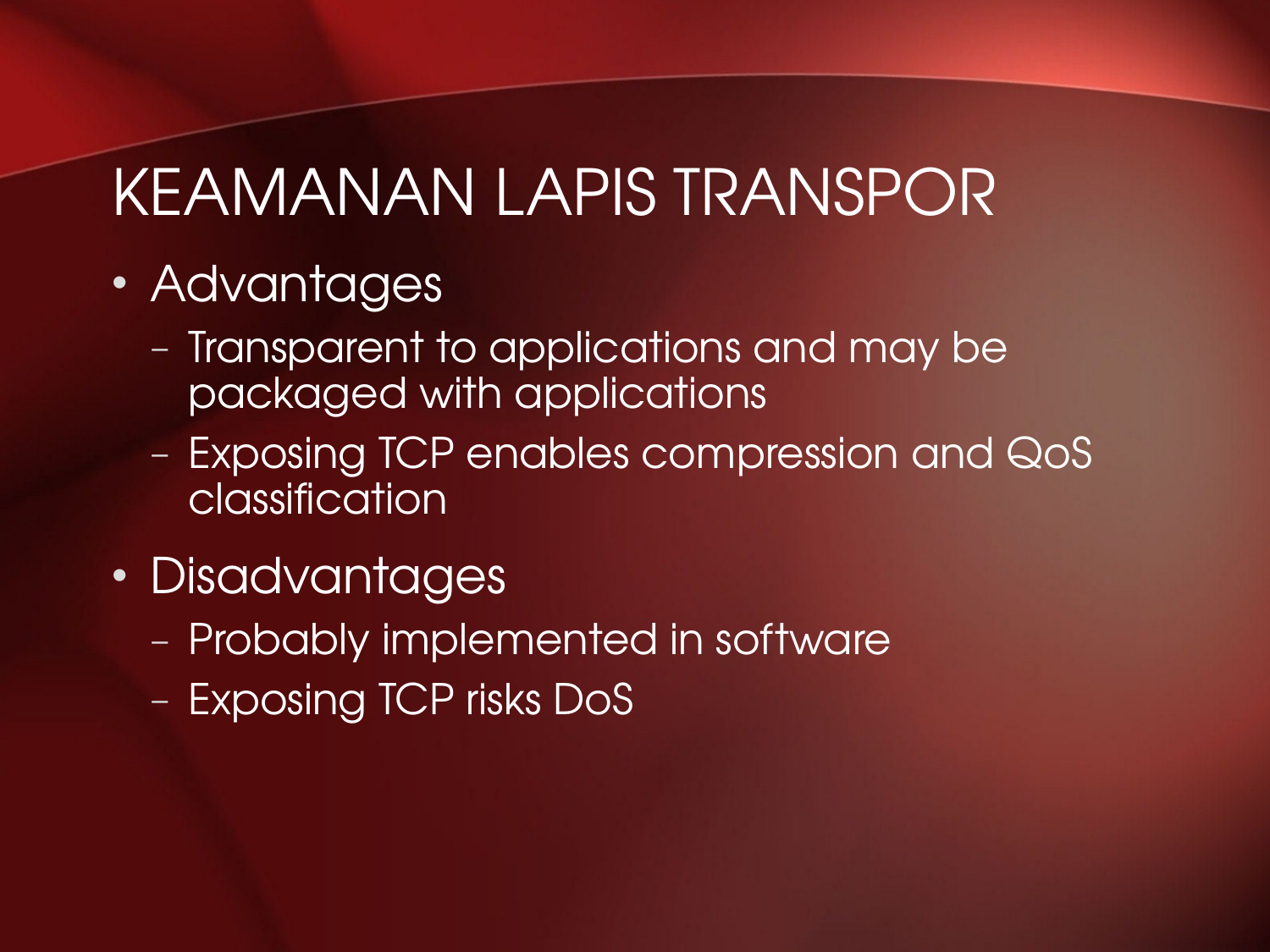

# Keamanan lapis transpor
Advantages
Transparent to applications and may be packaged with applications
Exposing TCP enables compression and QoS classification
Disadvantages
Probably implemented in software
Exposing TCP risks DoS